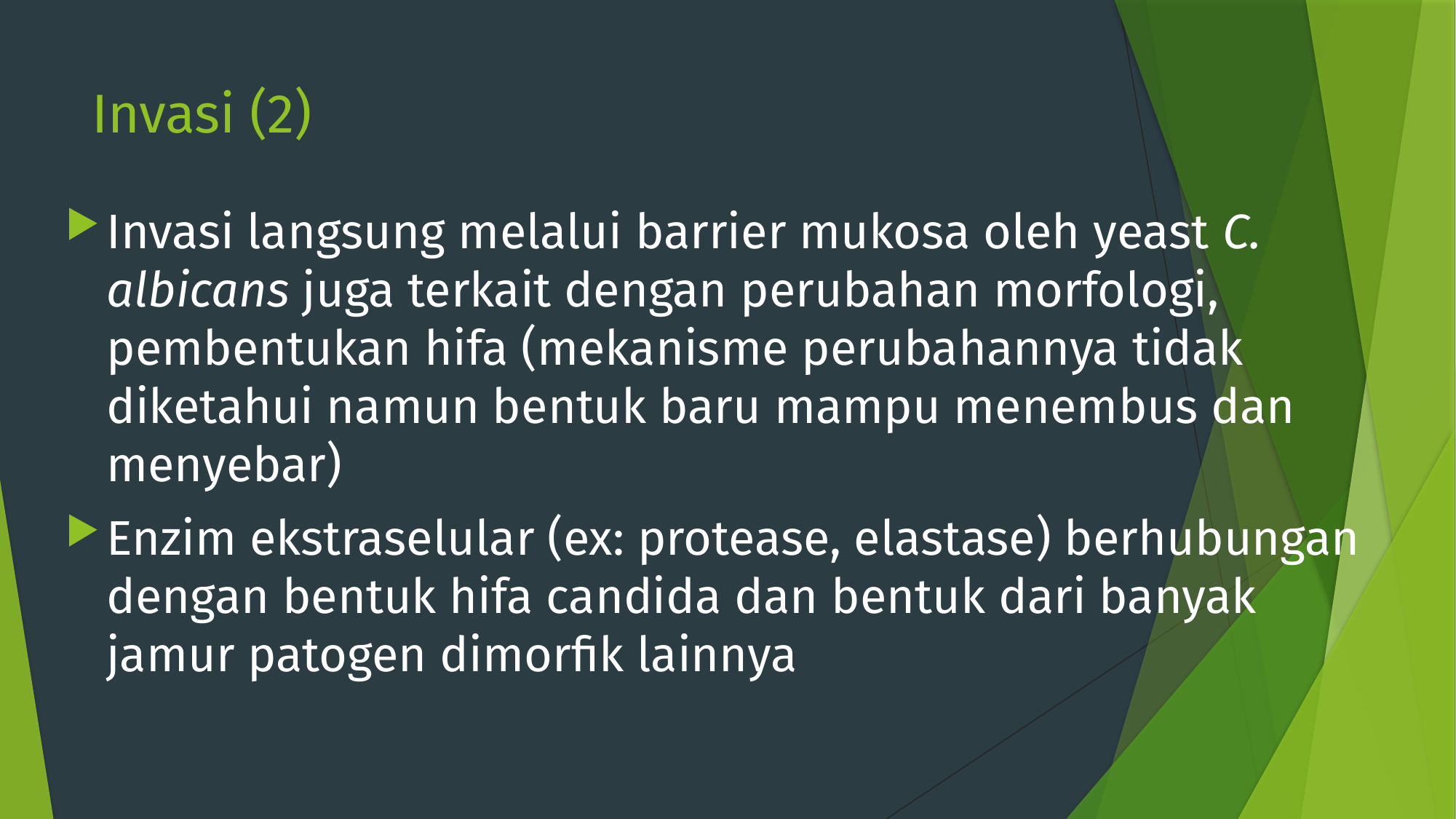

# Invasi (2)
Invasi langsung melalui barrier mukosa oleh yeast C. albicans juga terkait dengan perubahan morfologi, pembentukan hifa (mekanisme perubahannya tidak diketahui namun bentuk baru mampu menembus dan menyebar)
Enzim ekstraselular (ex: protease, elastase) berhubungan dengan bentuk hifa candida dan bentuk dari banyak jamur patogen dimorfik lainnya